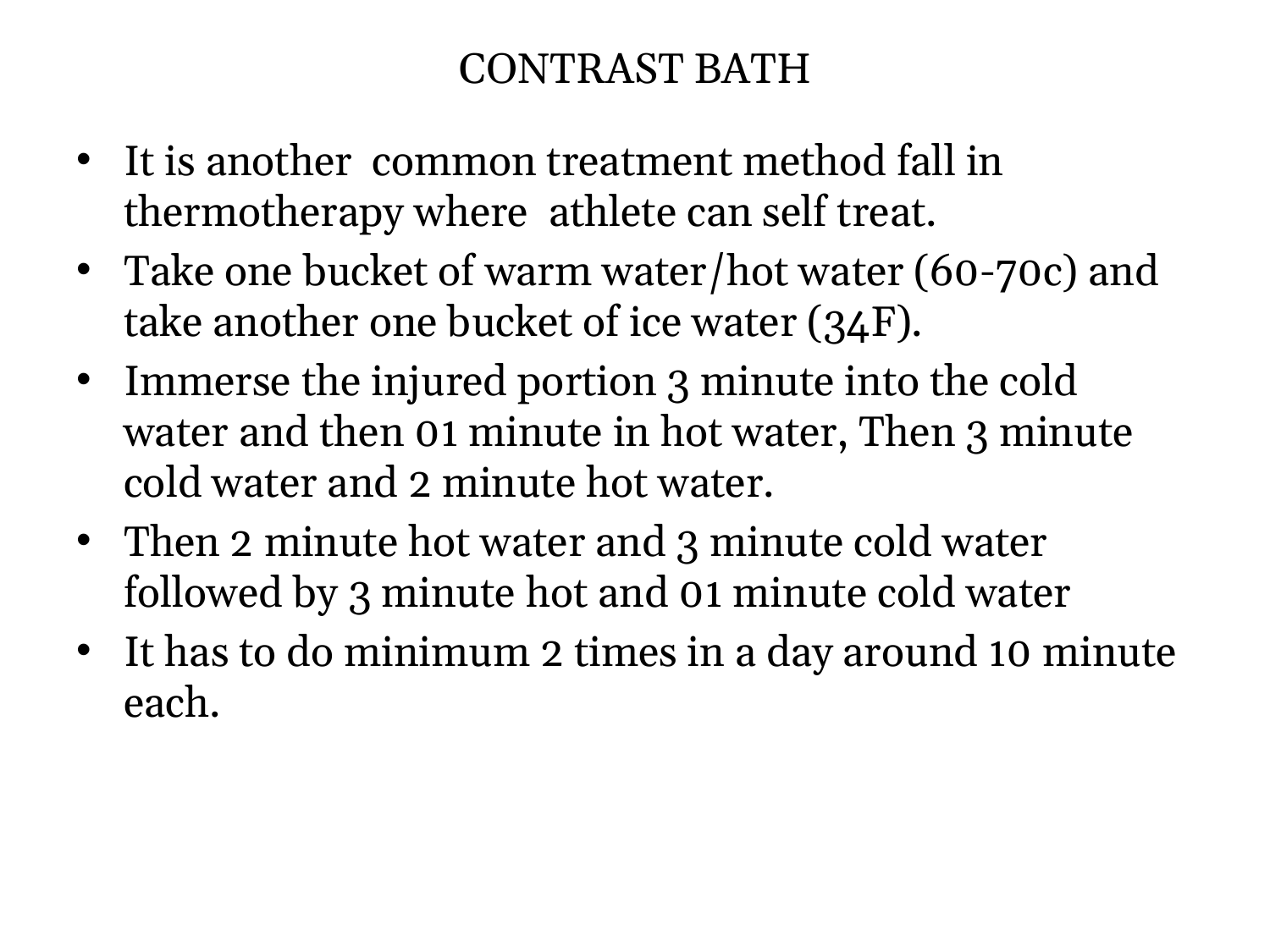

# CONTRAST BATH
It is another  common treatment method fall in thermotherapy where  athlete can self treat.
Take one bucket of warm water/hot water (60-70c) and take another one bucket of ice water (34F).
Immerse the injured portion 3 minute into the cold water and then 01 minute in hot water, Then 3 minute cold water and 2 minute hot water.
Then 2 minute hot water and 3 minute cold water followed by 3 minute hot and 01 minute cold water
It has to do minimum 2 times in a day around 10 minute each.